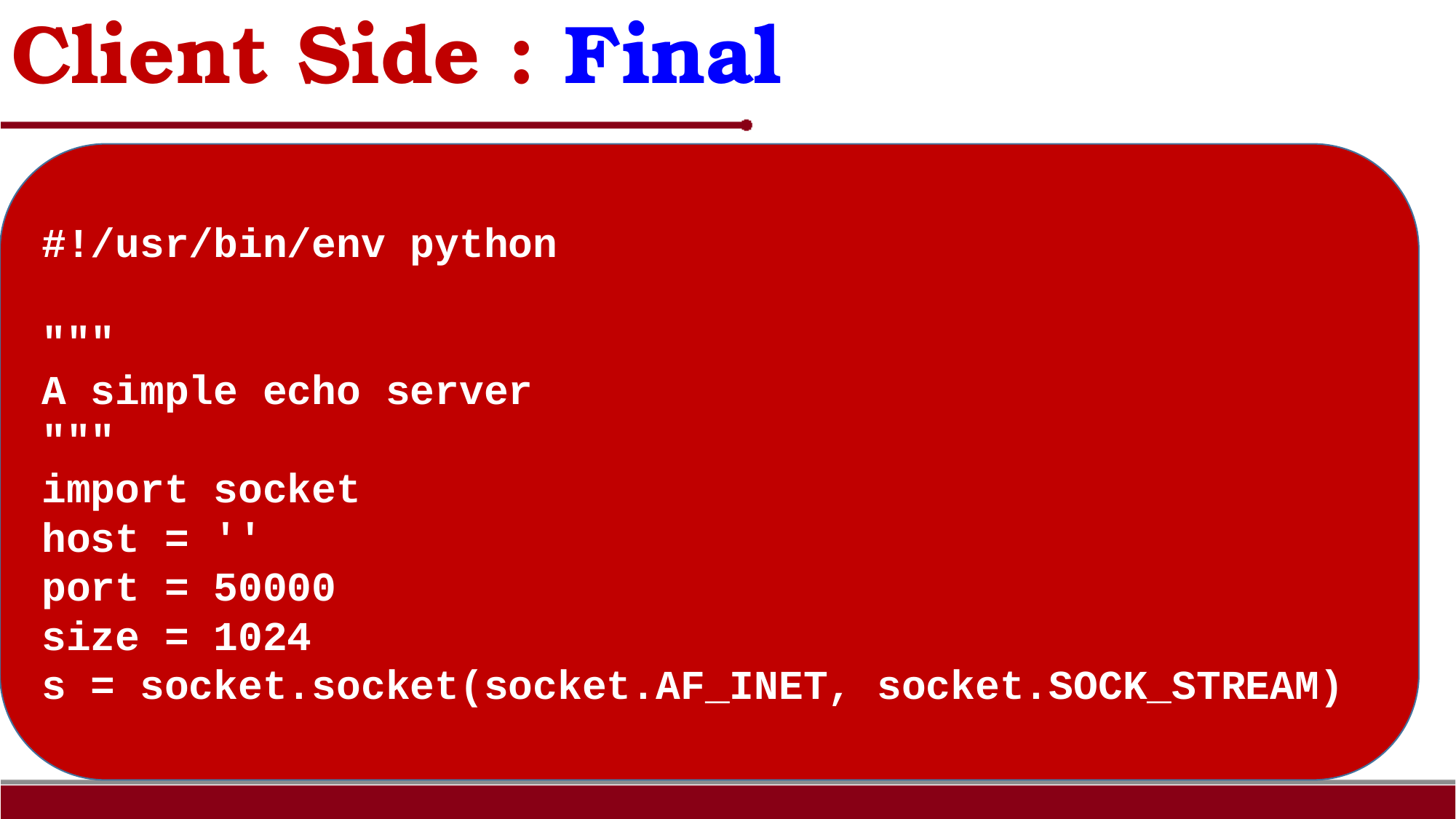

Client Side : Final
#!/usr/bin/env python

"""
A simple echo server
"""
import socket
host = ''
port = 50000
size = 1024
s = socket.socket(socket.AF_INET, socket.SOCK_STREAM)